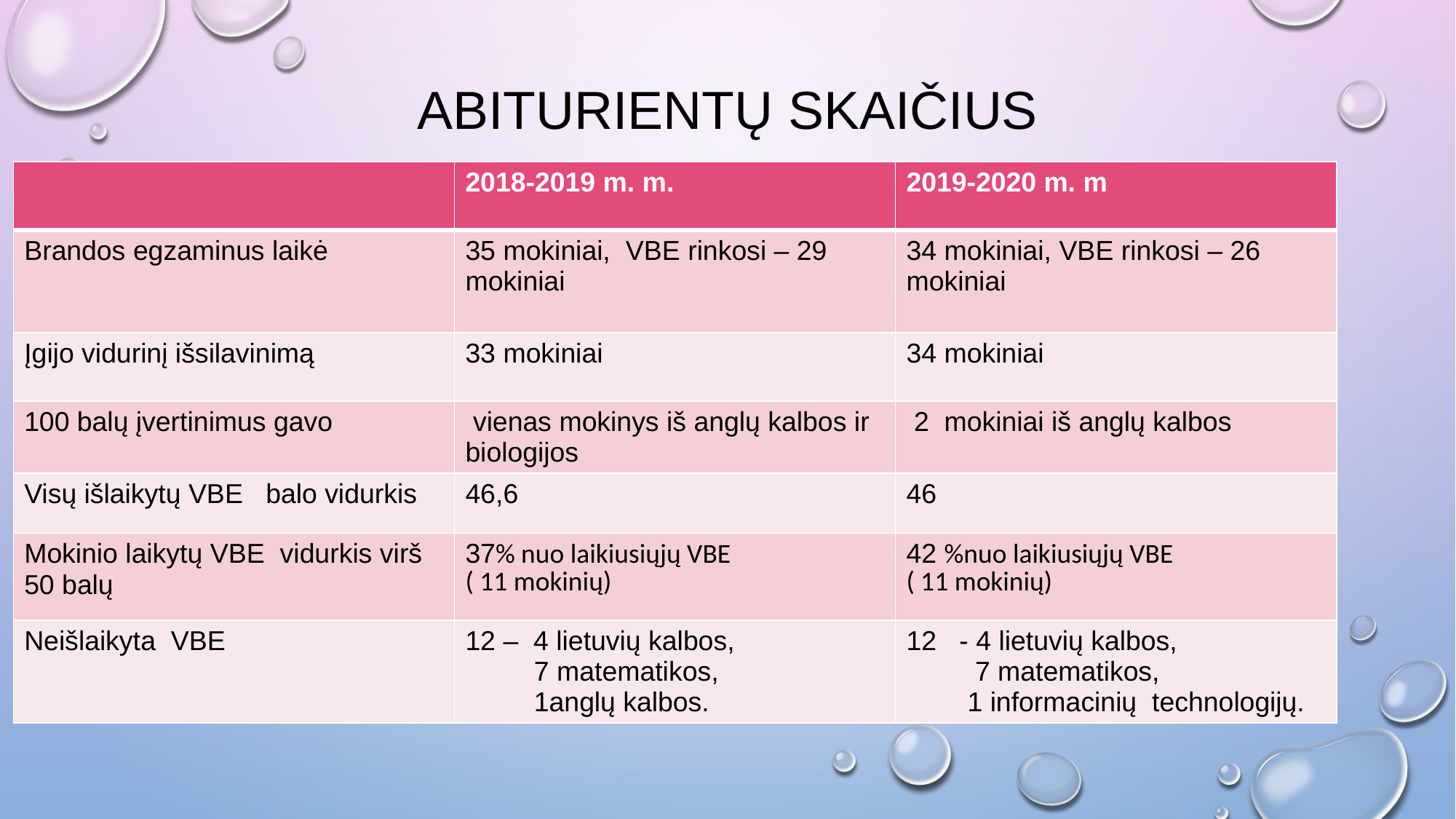

# Abiturientų skaičius
|  | 2018-2019 m. m. | 2019-2020 m. m |
| --- | --- | --- |
| Brandos egzaminus laikė | 35 mokiniai, VBE rinkosi – 29 mokiniai | 34 mokiniai, VBE rinkosi – 26 mokiniai |
| Įgijo vidurinį išsilavinimą | 33 mokiniai | 34 mokiniai |
| 100 balų įvertinimus gavo | vienas mokinys iš anglų kalbos ir biologijos | 2 mokiniai iš anglų kalbos |
| Visų išlaikytų VBE balo vidurkis | 46,6 | 46 |
| Mokinio laikytų VBE vidurkis virš 50 balų | 37% nuo laikiusiųjų VBE ( 11 mokinių) | 42 %nuo laikiusiųjų VBE ( 11 mokinių) |
| Neišlaikyta VBE | 12 – 4 lietuvių kalbos, 7 matematikos, 1anglų kalbos. | 12 - 4 lietuvių kalbos, 7 matematikos, 1 informacinių technologijų. |